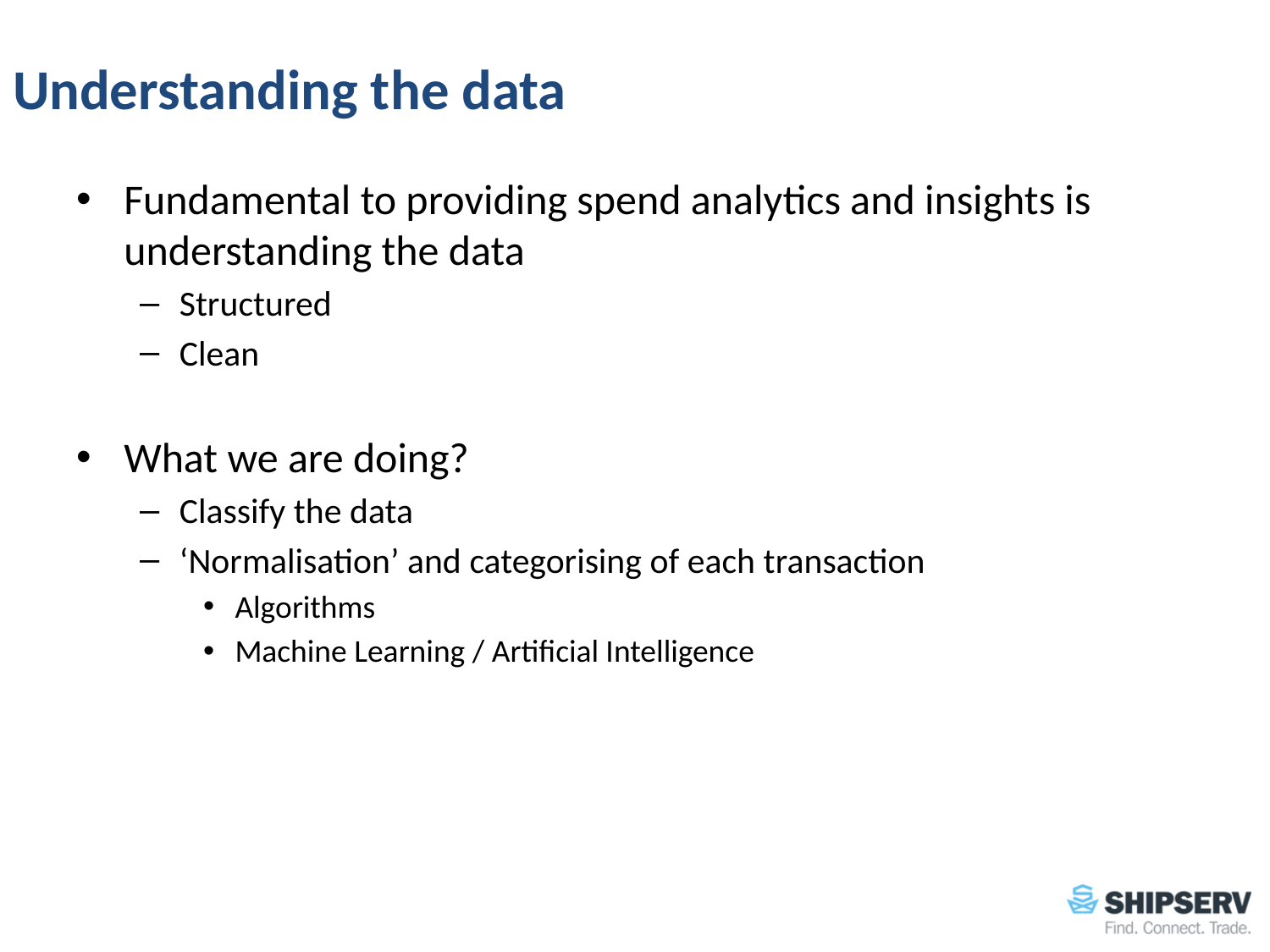

# Understanding the data
Fundamental to providing spend analytics and insights is understanding the data
Structured
Clean

What we are doing?
Classify the data
‘Normalisation’ and categorising of each transaction
Algorithms
Machine Learning / Artificial Intelligence